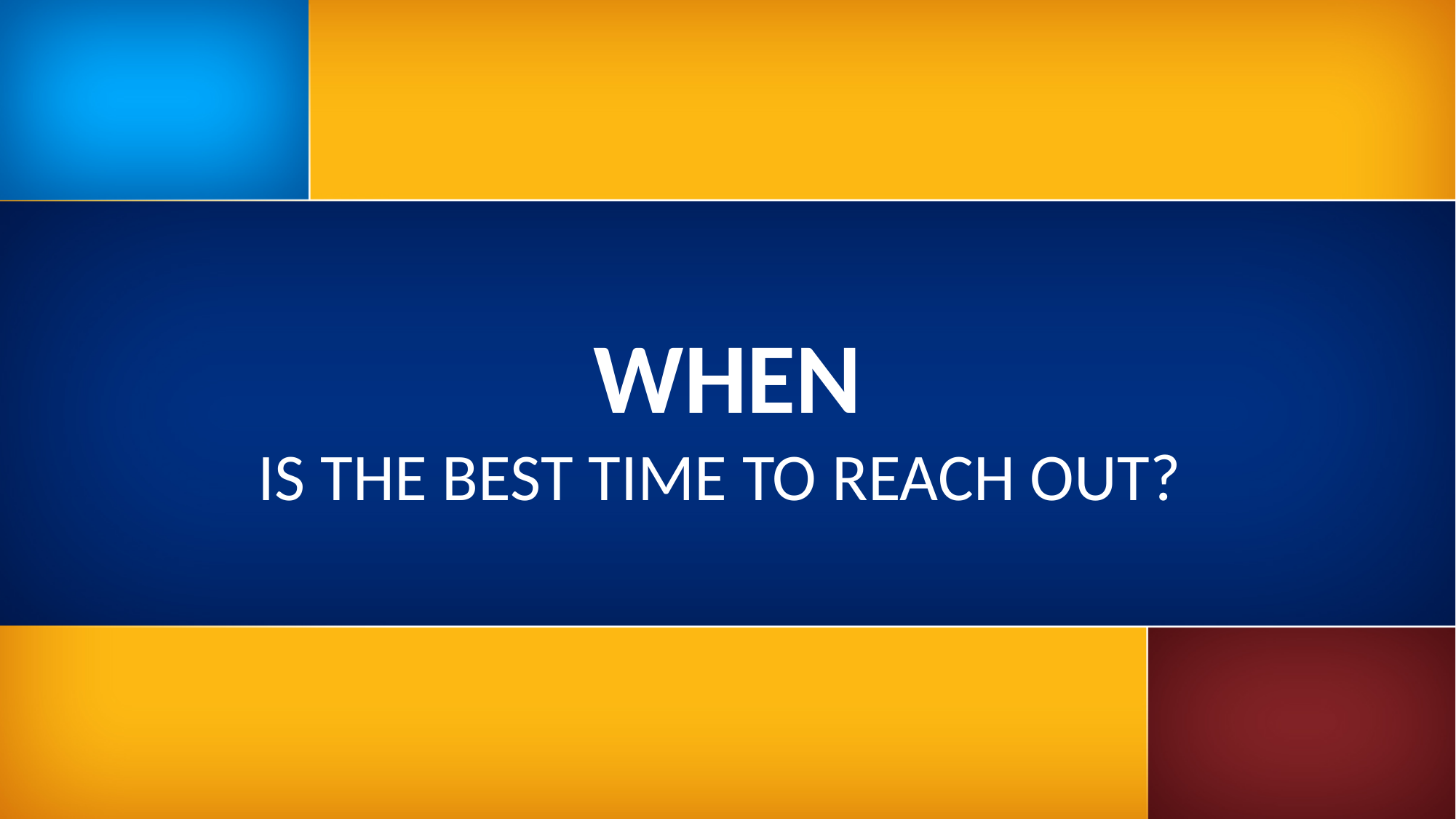

WHEN
IS THE BEST TIME TO REACH OUT?